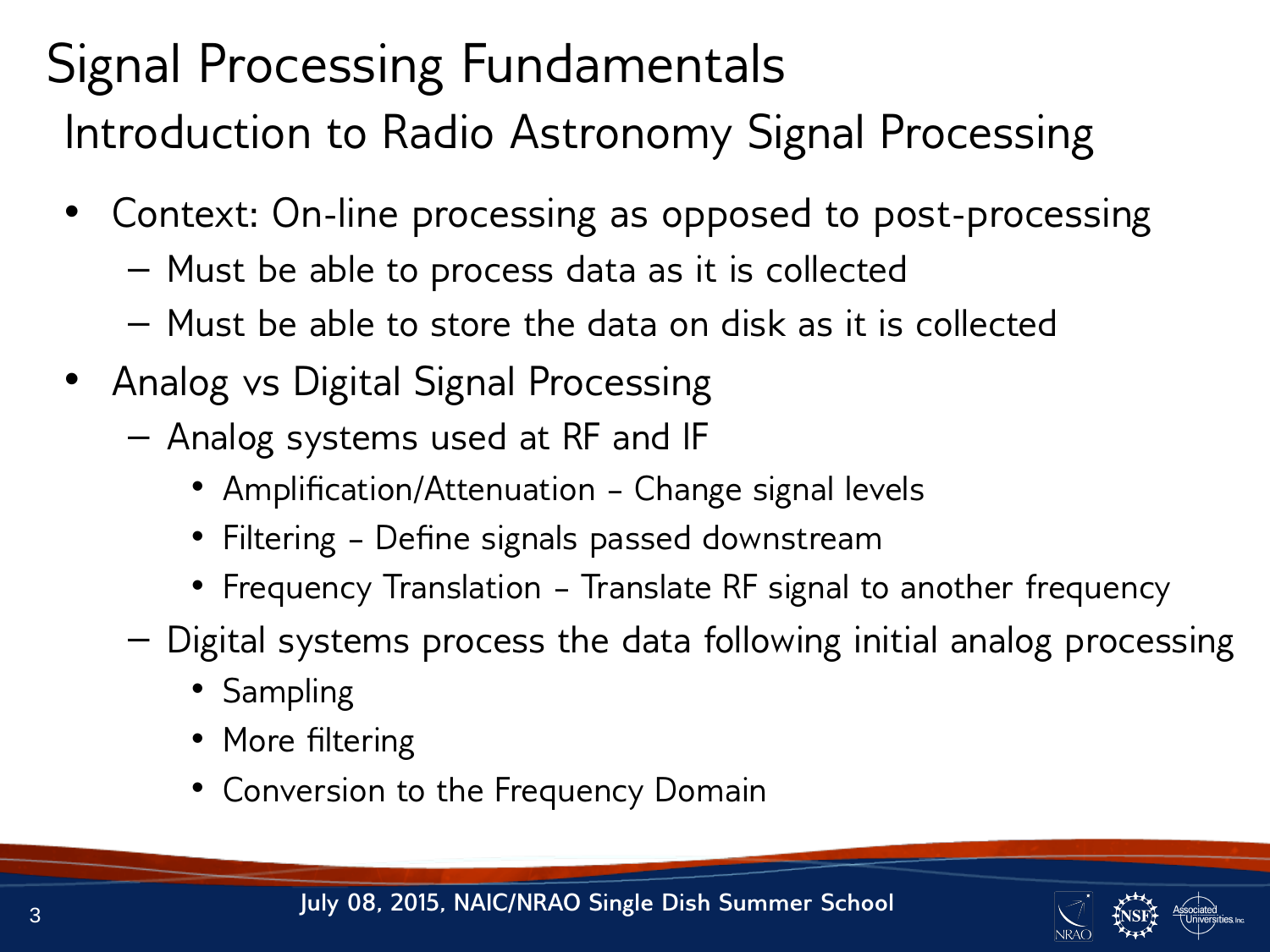

Signal Processing Fundamentals
Introduction to Radio Astronomy Signal Processing
Context: On-line processing as opposed to post-processing
Must be able to process data as it is collected
Must be able to store the data on disk as it is collected
Analog vs Digital Signal Processing
Analog systems used at RF and IF
Amplification/Attenuation – Change signal levels
Filtering – Define signals passed downstream
Frequency Translation – Translate RF signal to another frequency
Digital systems process the data following initial analog processing
Sampling
More filtering
Conversion to the Frequency Domain